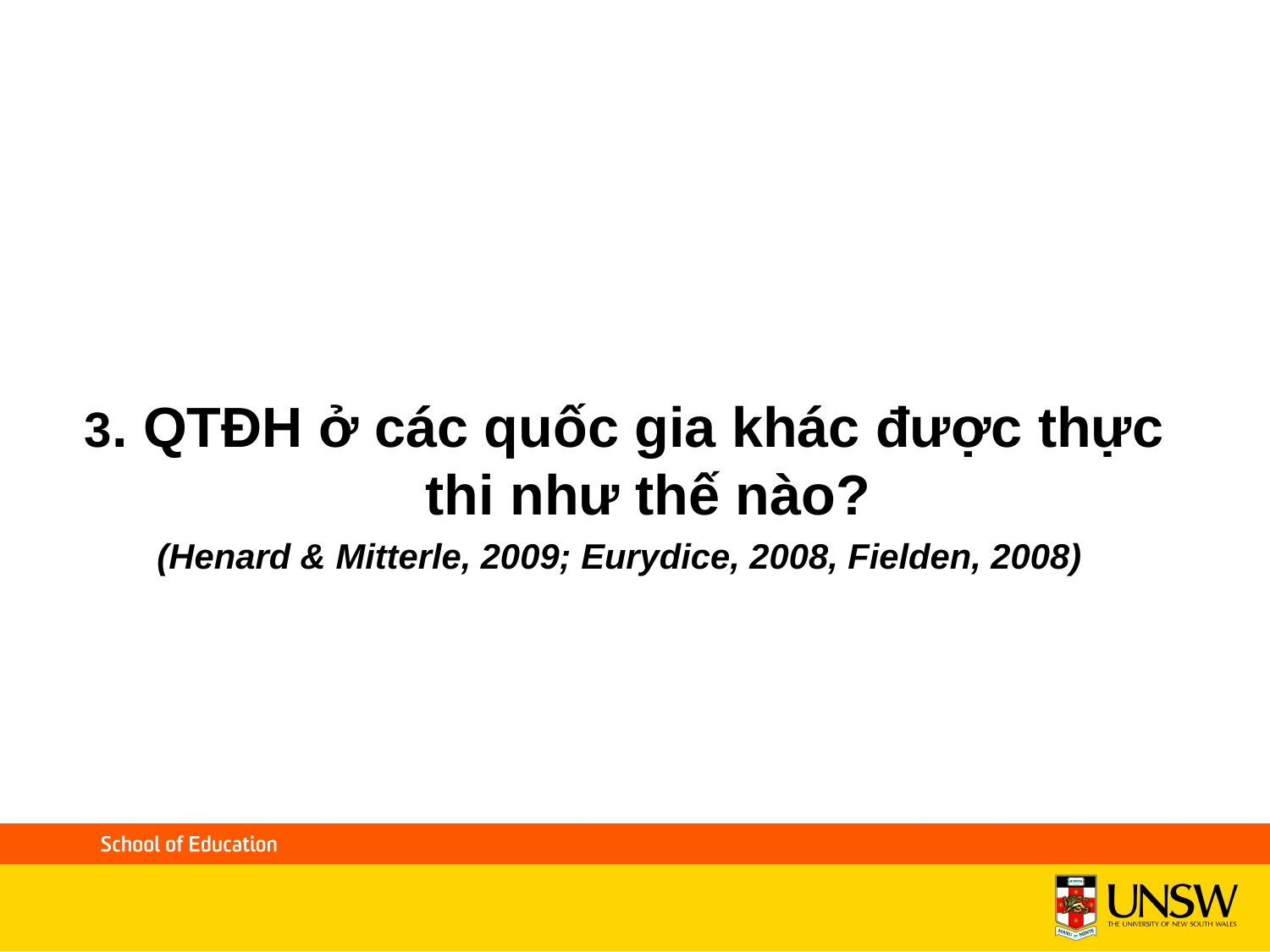

3. QTĐH ở các quốc gia khác được thực thi như thế nào?
(Henard & Mitterle, 2009; Eurydice, 2008, Fielden, 2008)